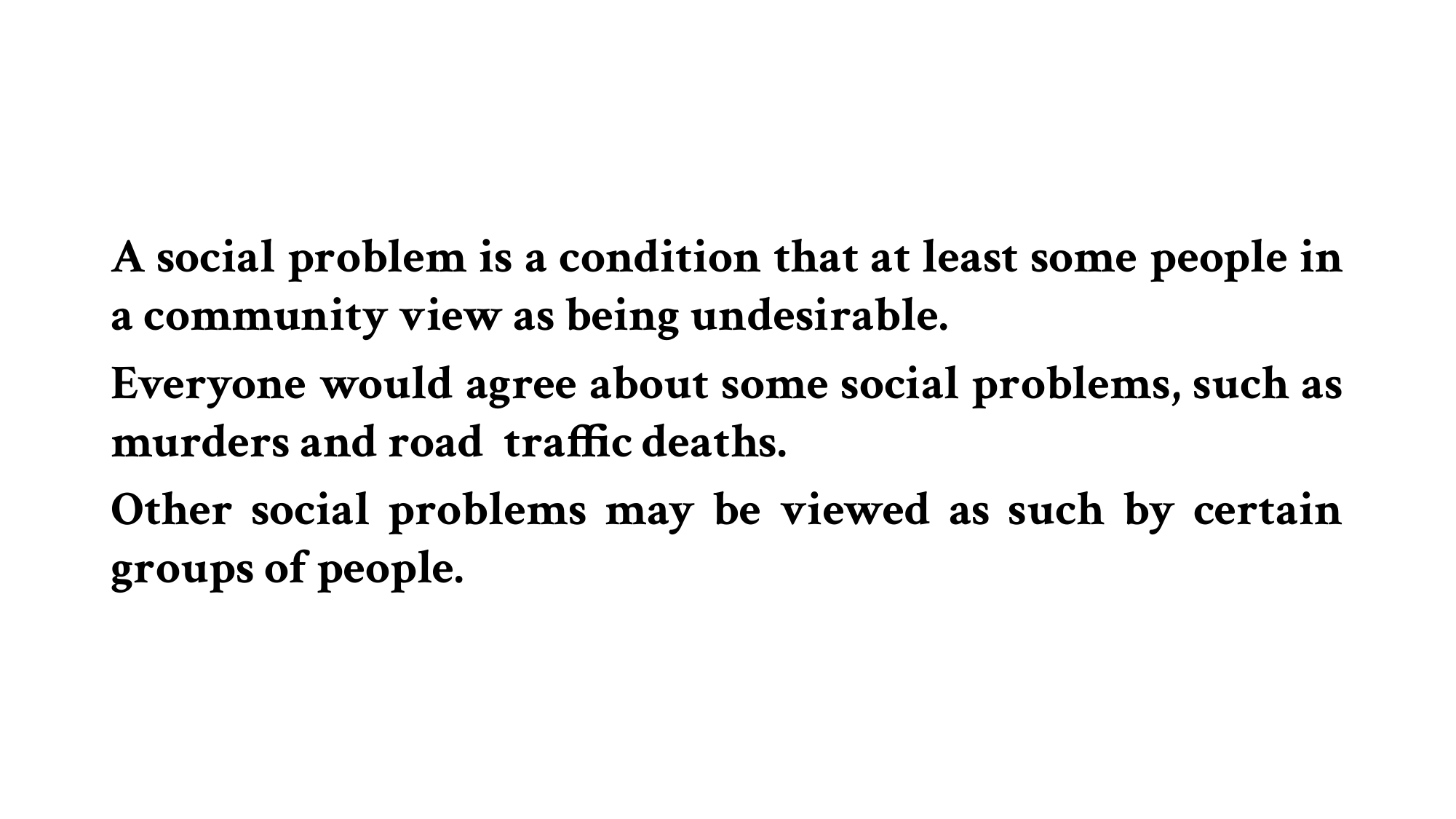

A social problem is a condition that at least some people in a community view as being undesirable.
Everyone would agree about some social problems, such as murders and road  traffic deaths.
Other social problems may be viewed as such by certain groups of people.